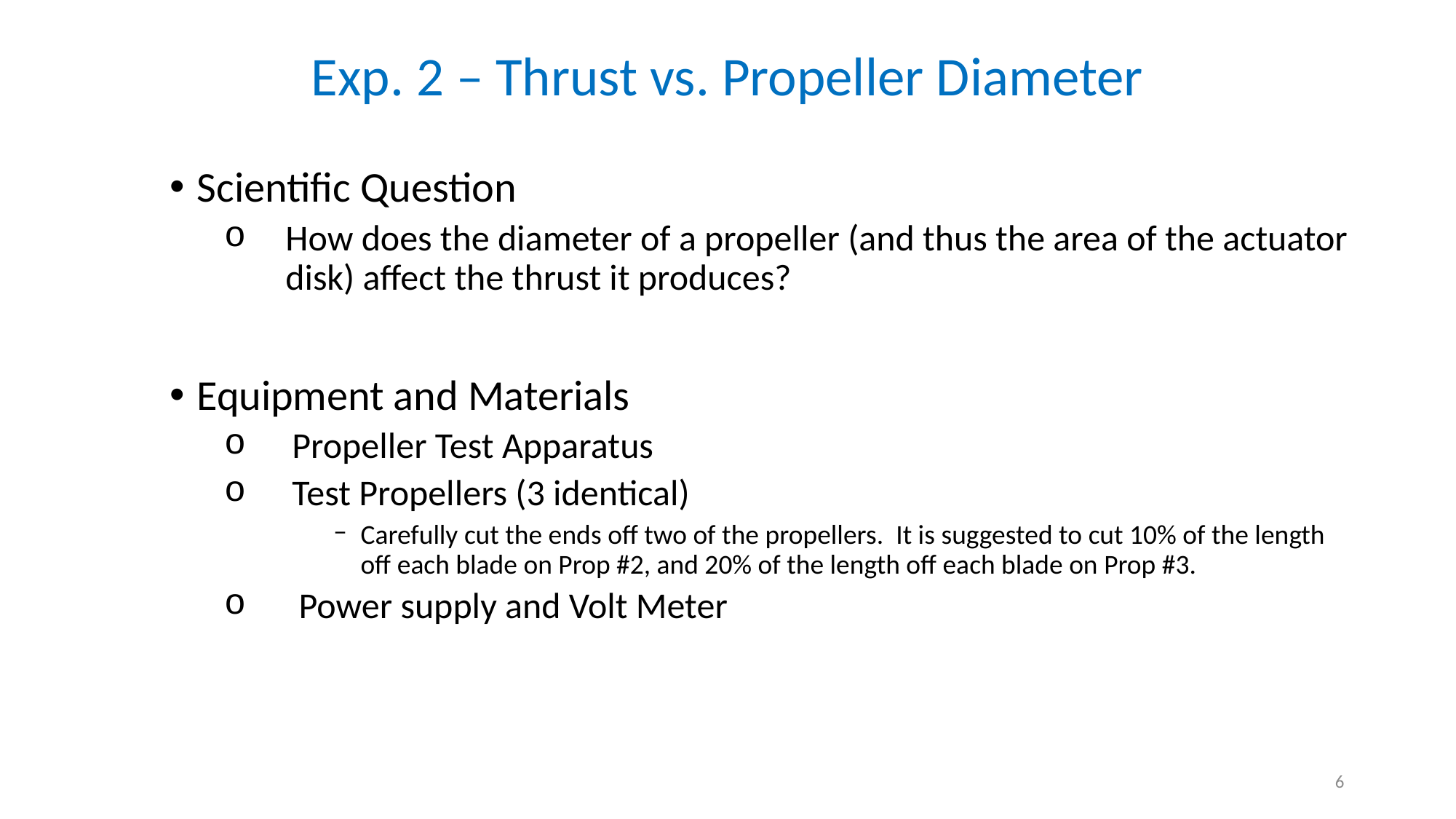

Exp. 2 – Thrust vs. Propeller Diameter
Scientific Question
How does the diameter of a propeller (and thus the area of the actuator disk) affect the thrust it produces?

Equipment and Materials
Propeller Test Apparatus
Test Propellers (3 identical)
Carefully cut the ends off two of the propellers.  It is suggested to cut 10% of the length off each blade on Prop #2, and 20% of the length off each blade on Prop #3.
Power supply and Volt Meter

6